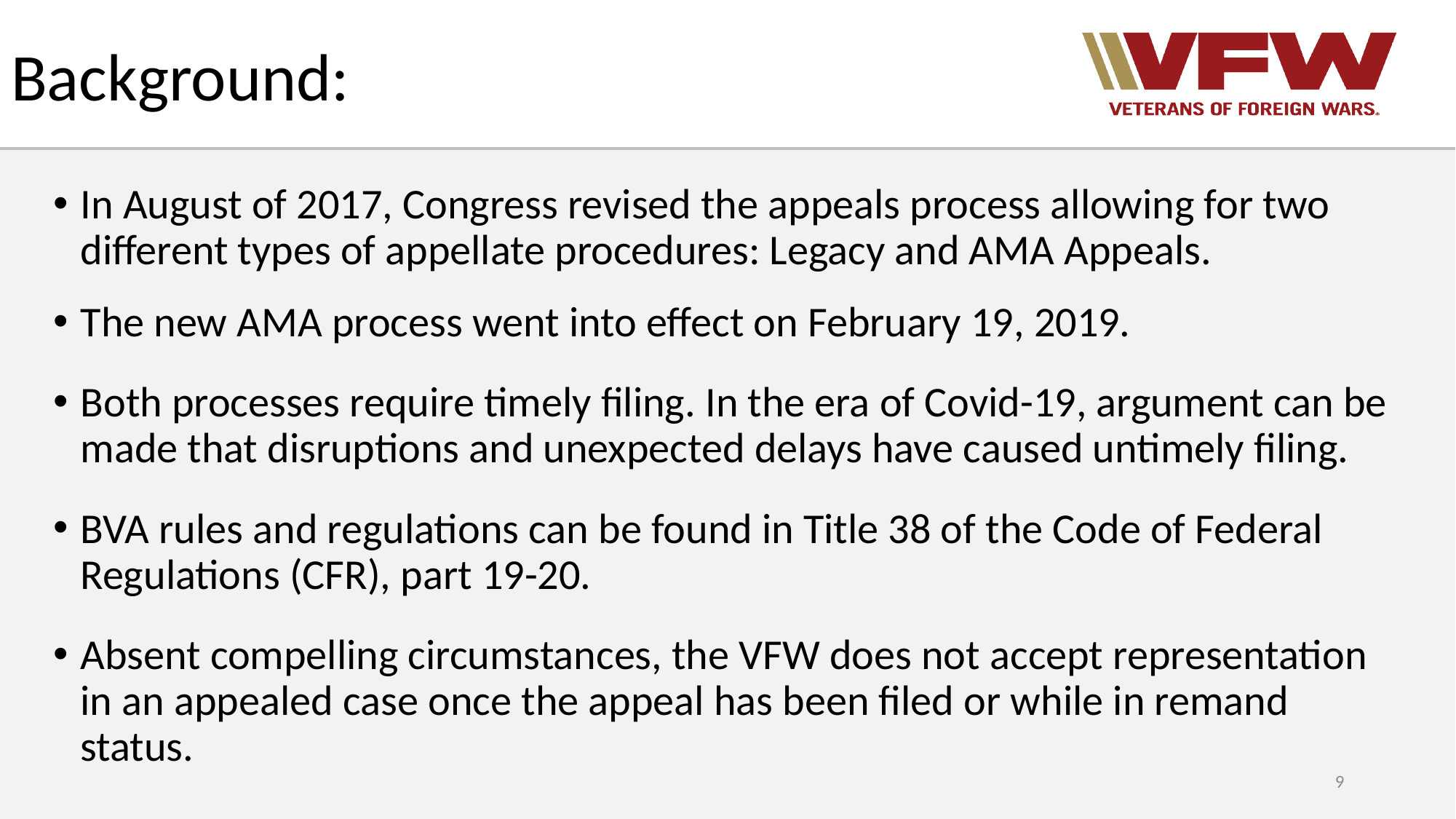

# Background:
In August of 2017, Congress revised the appeals process allowing for two different types of appellate procedures: Legacy and AMA Appeals.

The new AMA process went into effect on February 19, 2019.

Both processes require timely filing. In the era of Covid-19, argument can be made that disruptions and unexpected delays have caused untimely filing.

BVA rules and regulations can be found in Title 38 of the Code of Federal Regulations (CFR), part 19-20.

Absent compelling circumstances, the VFW does not accept representation in an appealed case once the appeal has been filed or while in remand status.

9